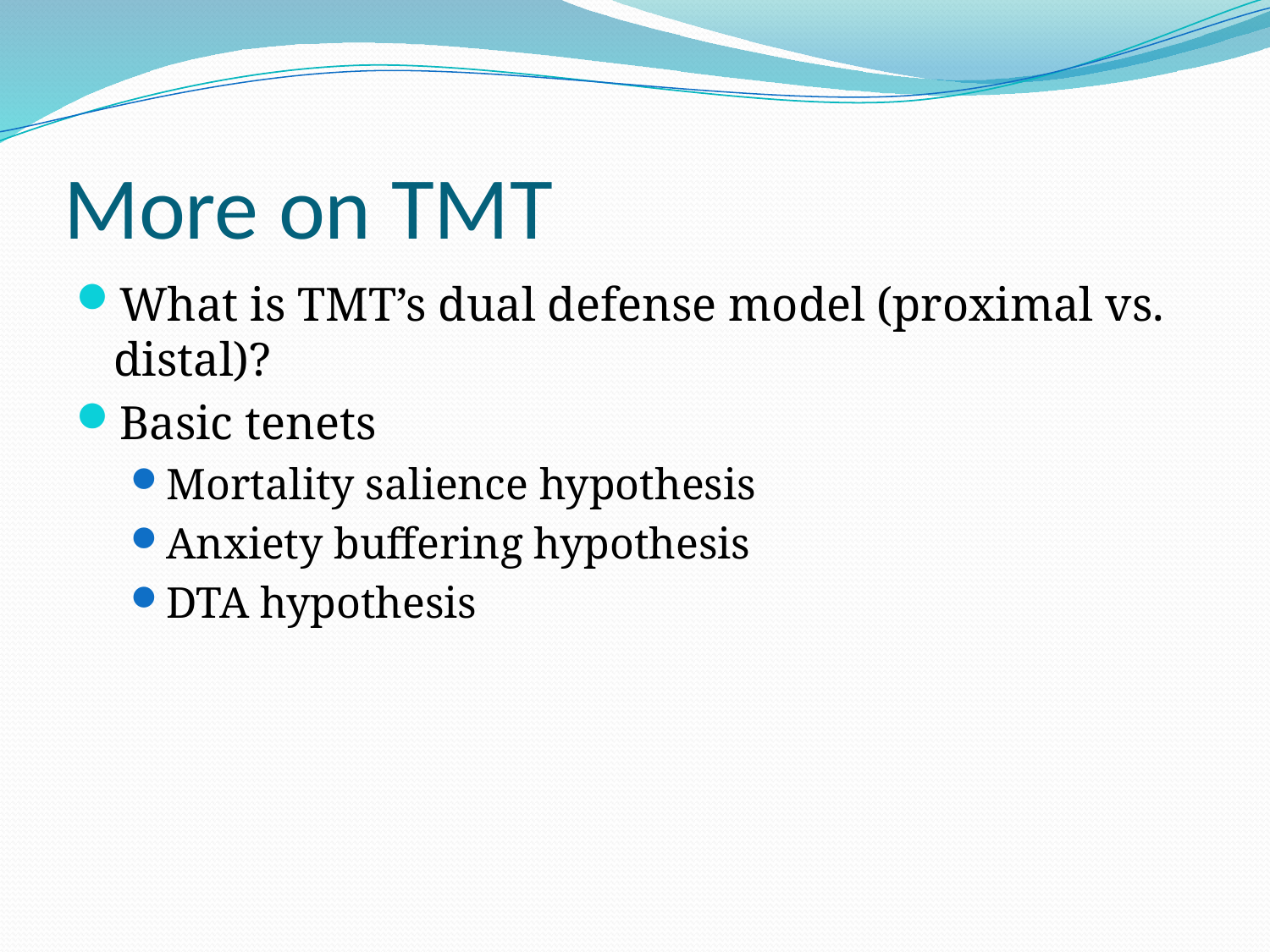

# More on TMT
What is TMT’s dual defense model (proximal vs. distal)?
Basic tenets
Mortality salience hypothesis
Anxiety buffering hypothesis
DTA hypothesis